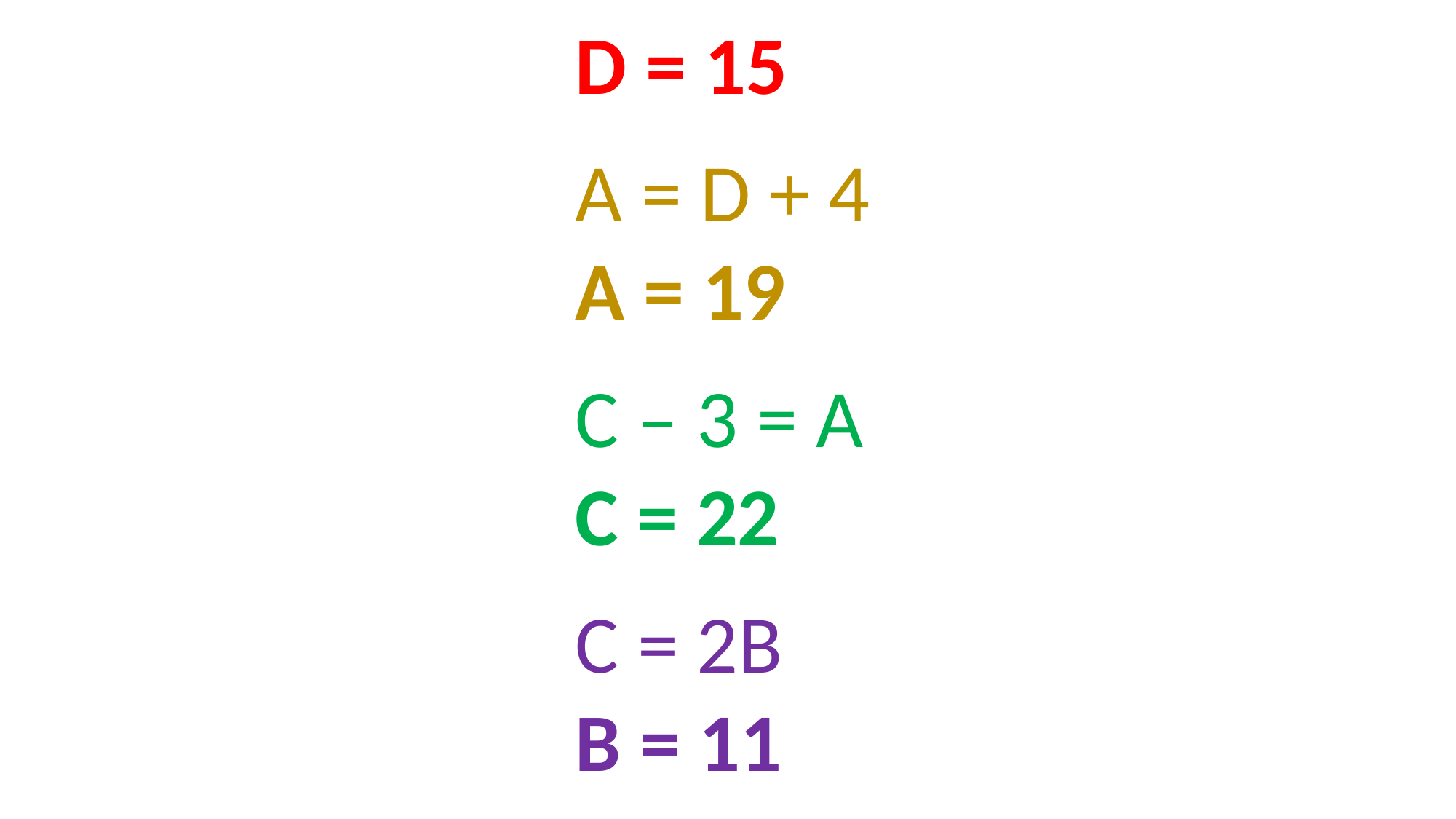

D = 15

A = D + 4
A = 19

C – 3 = A
C = 22

C = 2B
B = 11